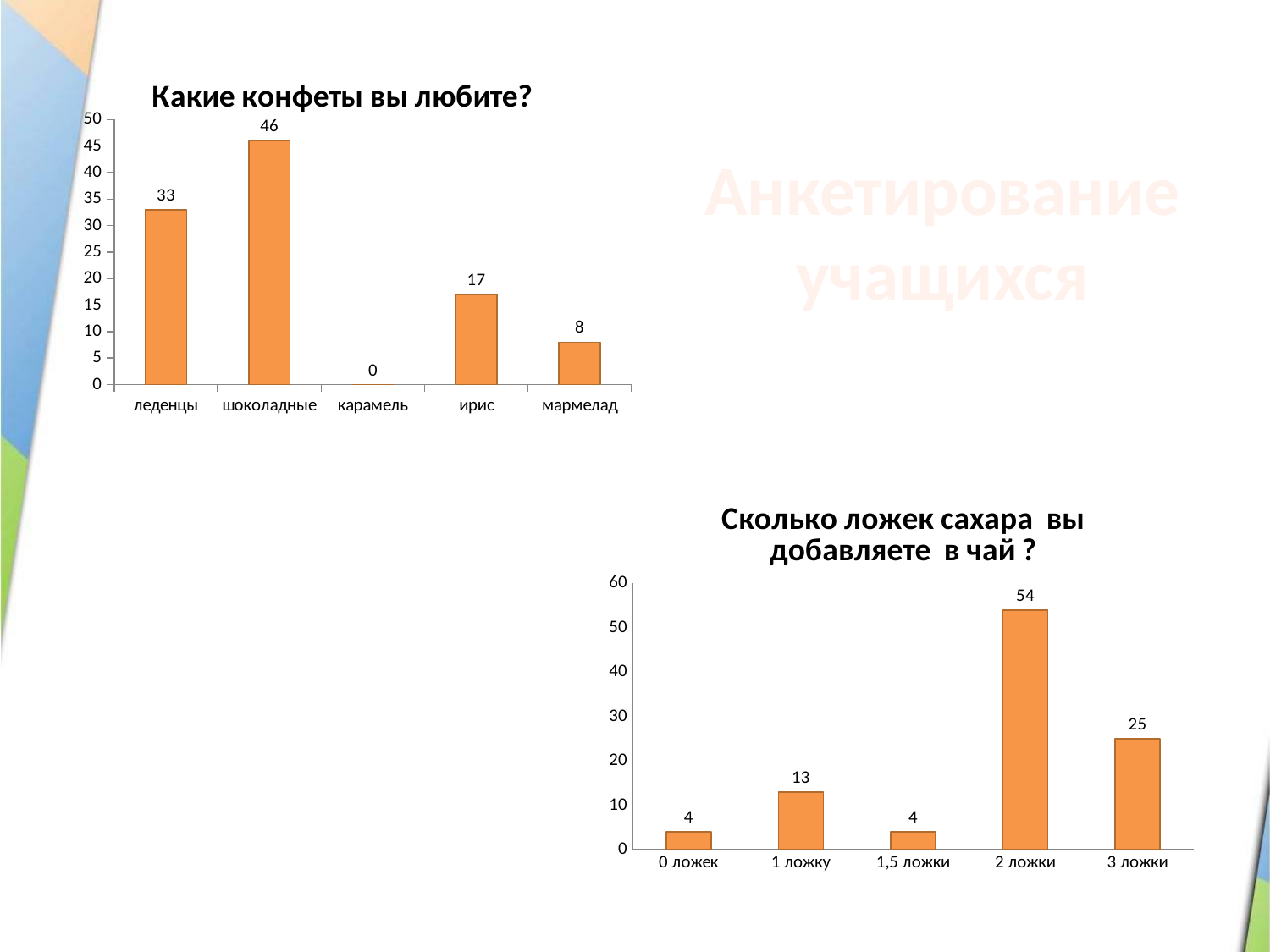

### Chart: Какие конфеты вы любите?

| Category |  |
|---|---|
| леденцы | 33.0 |
| шоколадные | 46.0 |
| карамель | 0.0 |
| ирис | 17.0 |
| мармелад | 8.0 |
Анкетирование учащихся

### Chart: Сколько ложек сахара  вы добавляете  в чай ?

| Category |  |
|---|---|
| 0 ложек | 4.0 |
| 1 ложку | 13.0 |
| 1,5 ложки | 4.0 |
| 2 ложки | 54.0 |
| 3 ложки | 25.0 |